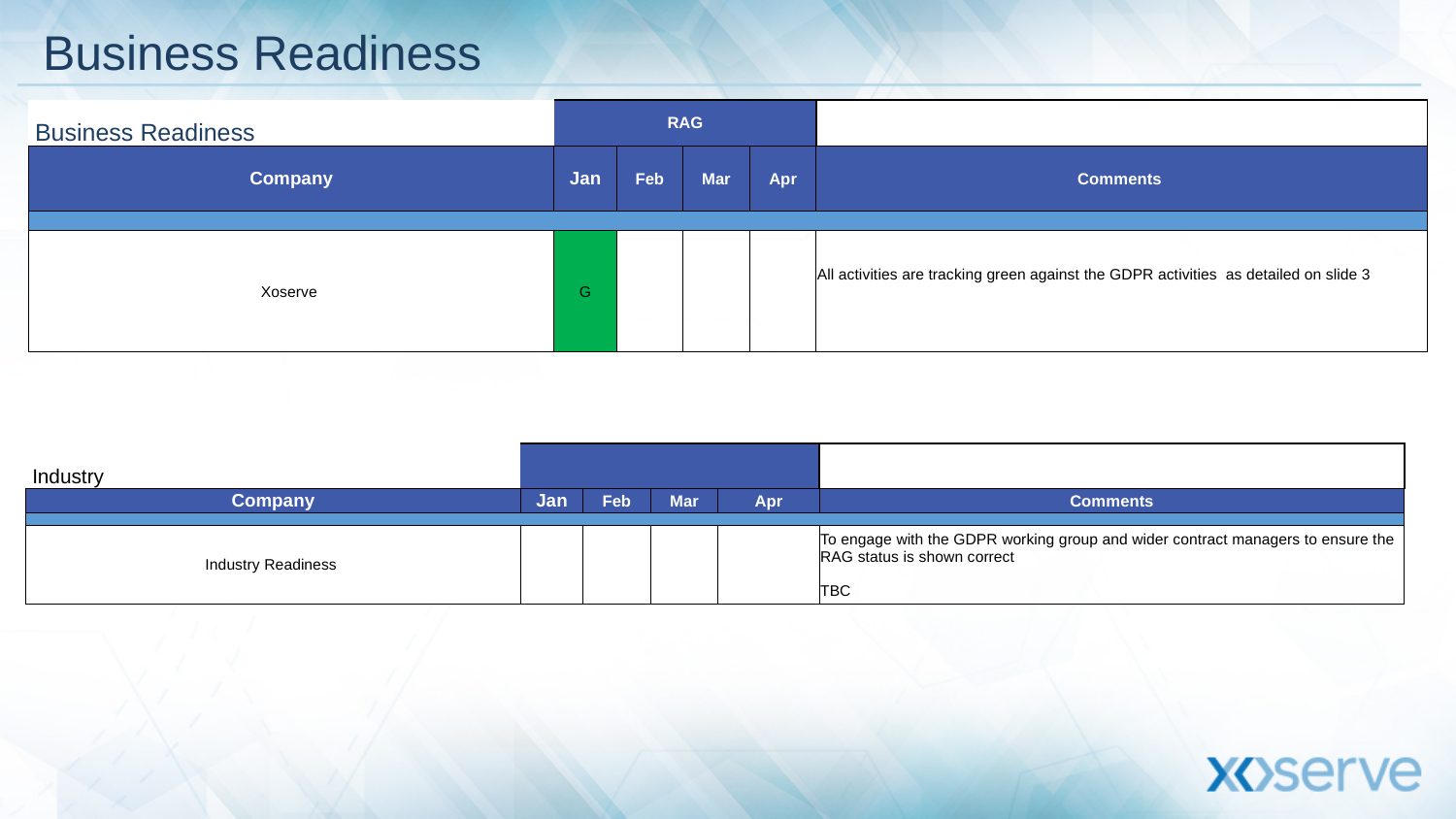

Business Readiness
| Business Readiness | RAG |  |  |  |  |
| --- | --- | --- | --- | --- | --- |
| Company | Jan | Feb | Mar | Apr | Comments |
|  |  |  |  |  |  |
| Xoserve | G |  |  |  | All activities are tracking green against the GDPR activities as detailed on slide 3 |
| Industry |  |  |  |  |  |
| --- | --- | --- | --- | --- | --- |
| Company | Jan | Feb | Mar | Apr | Comments |
|  |  |  |  |  |  |
| Industry Readiness |  |  |  |  | To engage with the GDPR working group and wider contract managers to ensure the RAG status is shown correct TBC |